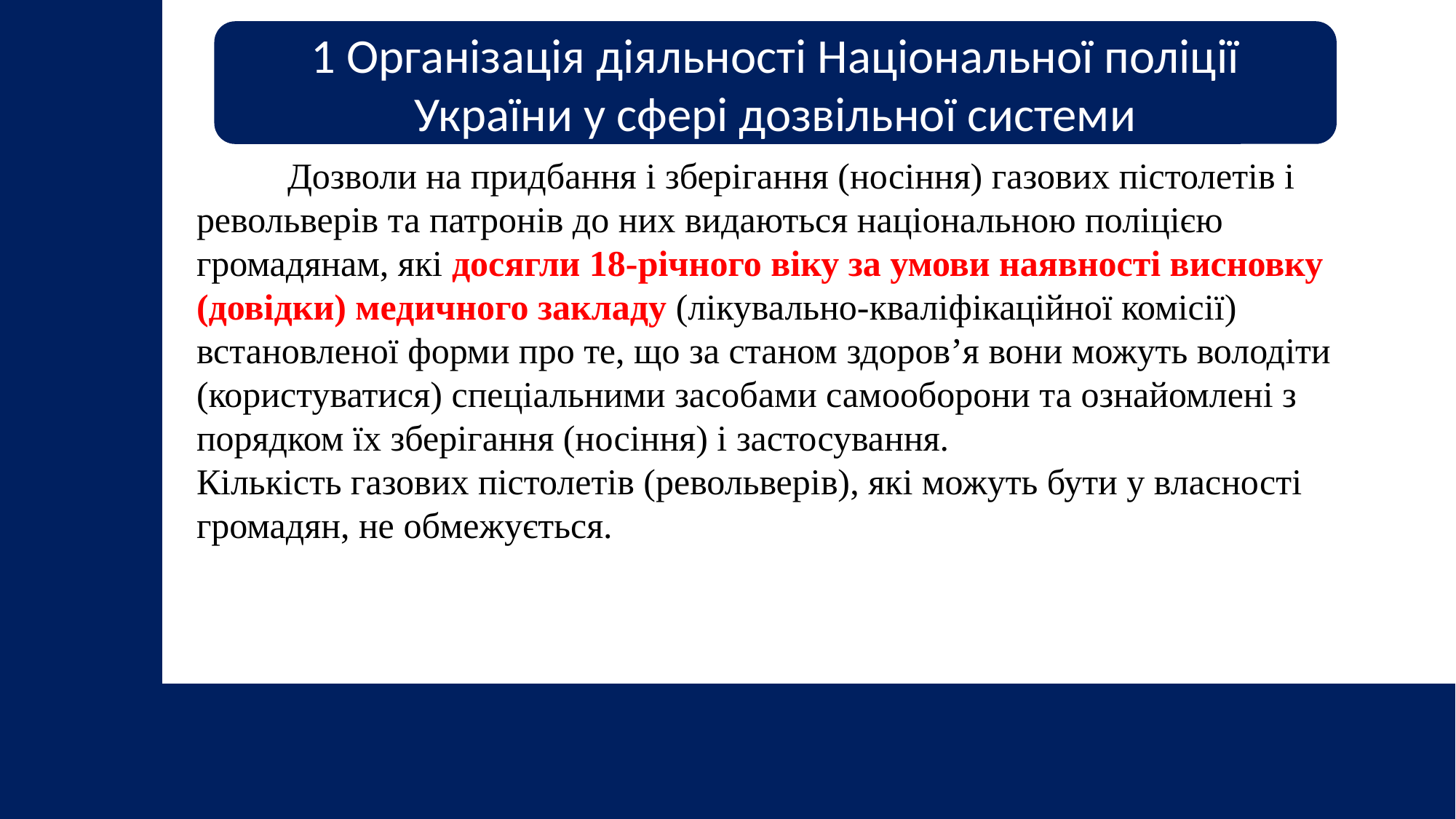

1 Організація діяльності Національної поліції України у сфері дозвільної системи
          Дозволи на придбання і зберігання (носіння) газових пістолетів і револьверів та патронів до них видаються національною поліцією громадянам, які досягли 18-річного віку за умови наявності висновку (довідки) медичного закладу (лікувально-кваліфікаційної комісії) встановленої форми про те, що за станом здоров’я вони можуть володіти (користуватися) спеціальними засобами самооборони та ознайомлені з порядком їх зберігання (носіння) і застосування.
Кількість газових пістолетів (револьверів), які можуть бути у власності громадян, не обмежується.